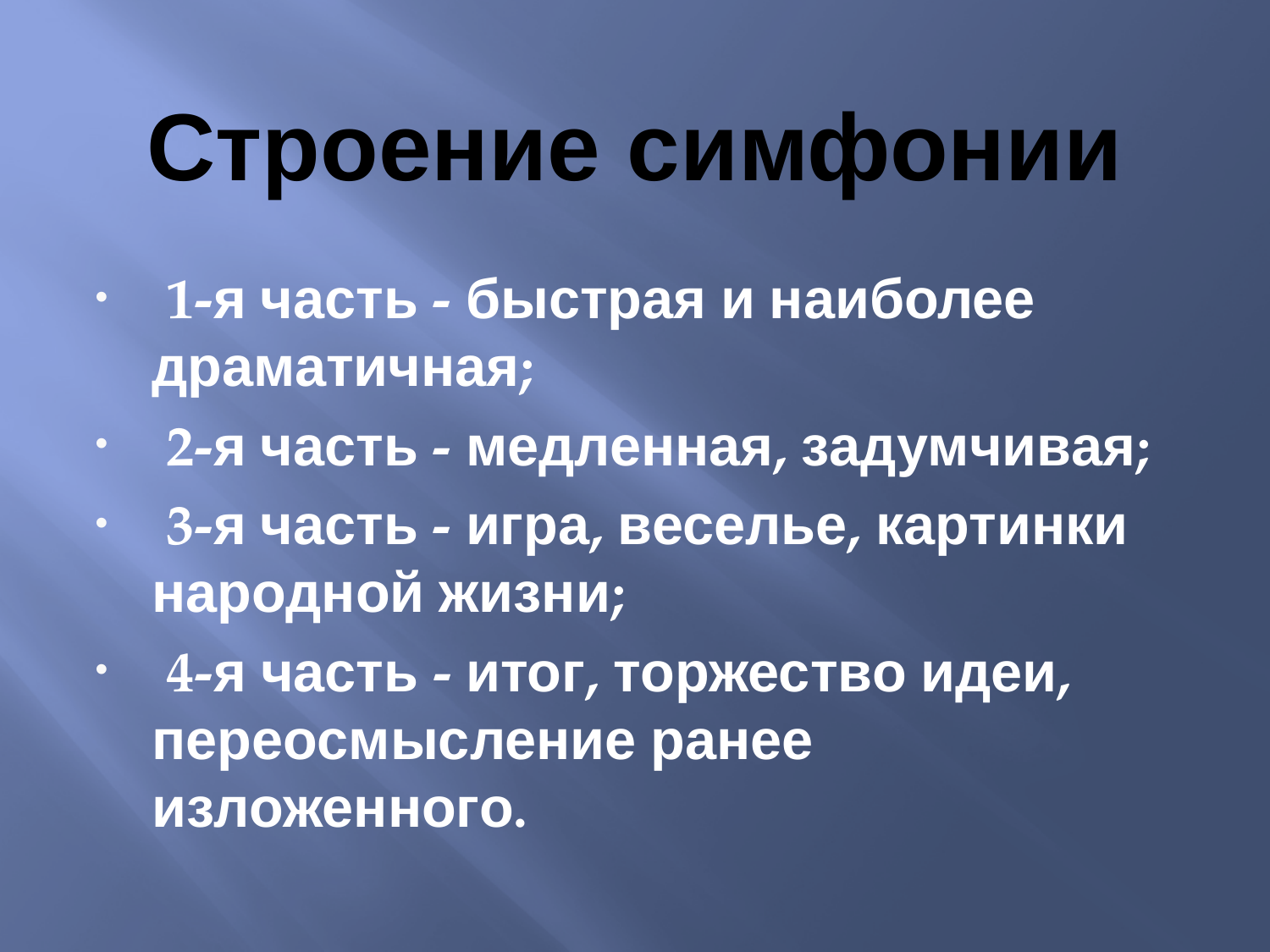

# Строение симфонии
 1-я часть - быстрая и наиболее драматичная;
 2-я часть - медленная, задумчивая;
 3-я часть - игра, веселье, картинки народной жизни;
 4-я часть - итог, торжество идеи, переосмысление ранее изложенного.